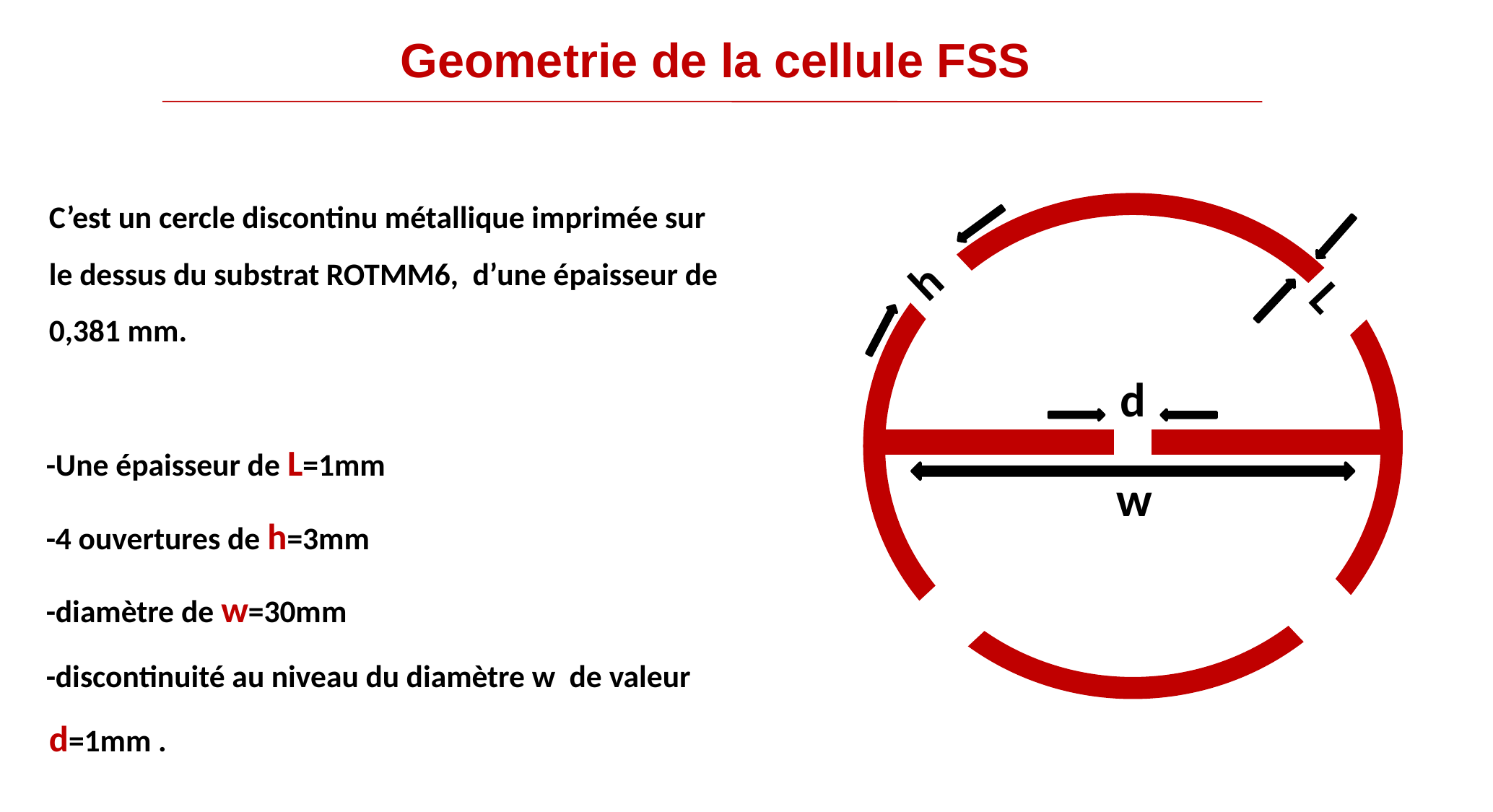

# Geometrie de la cellule FSS

	C’est un cercle discontinu métallique imprimée sur le dessus du substrat ROTMM6,  d’une épaisseur de 0,381 mm.

     -Une épaisseur de L=1mm
     -4 ouvertures de h=3mm
     -diamètre de w=30mm
     -discontinuité au niveau du diamètre w  de valeur d=1mm .

h

L

d

w

12